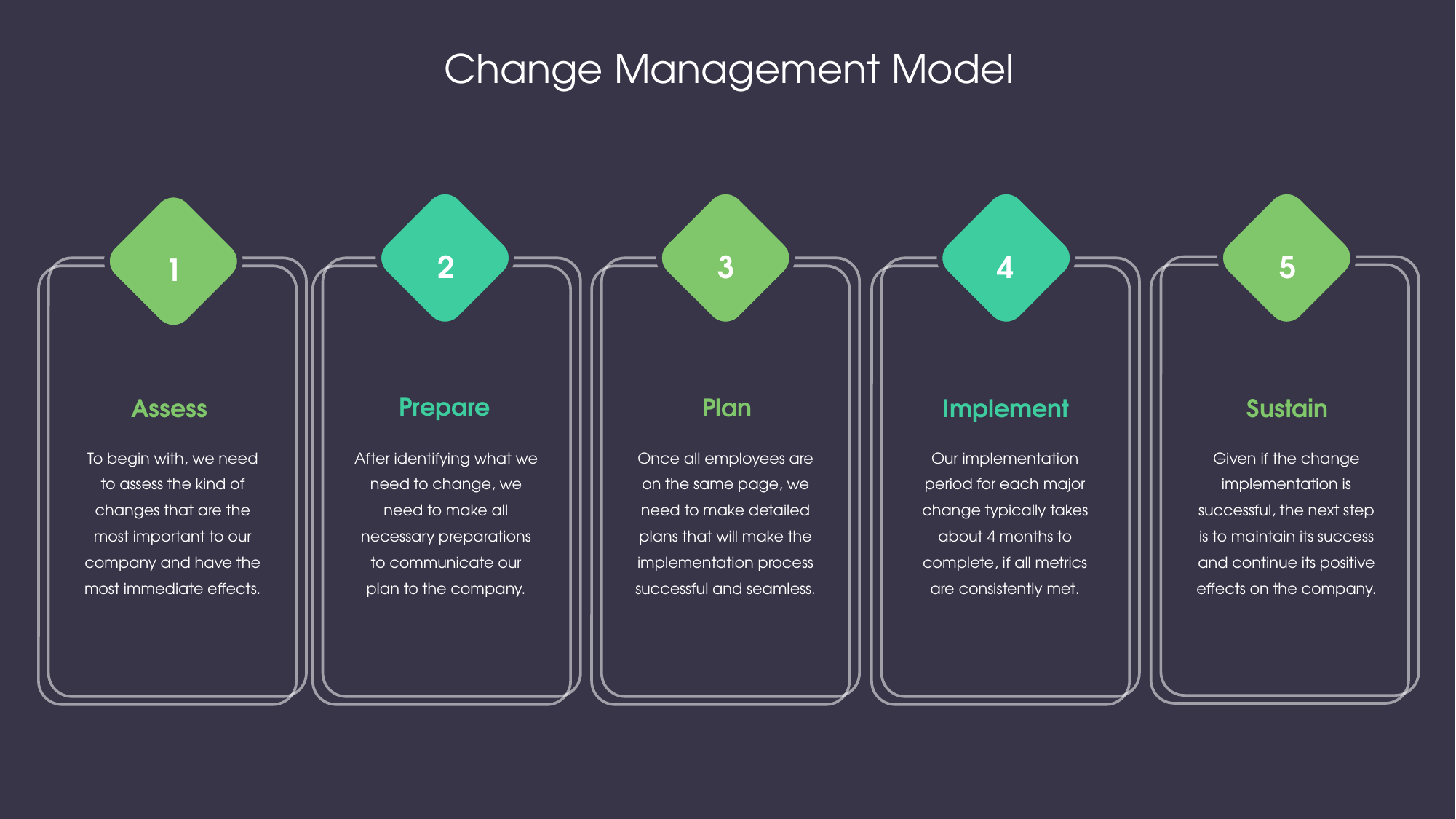

Change Management Model

5

4

3

2

1

Prepare
After identifying what we need to change, we need to make all necessary preparations to communicate our plan to the company.
Plan
Once all employees are on the same page, we need to make detailed plans that will make the implementation process successful and seamless.
Assess
To begin with, we need to assess the kind of changes that are the most important to our company and have the most immediate effects.
Implement
Our implementation period for each major change typically takes about 4 months to complete, if all metrics are consistently met.
Sustain
Given if the change implementation is successful, the next step is to maintain its success and continue its positive effects on the company.